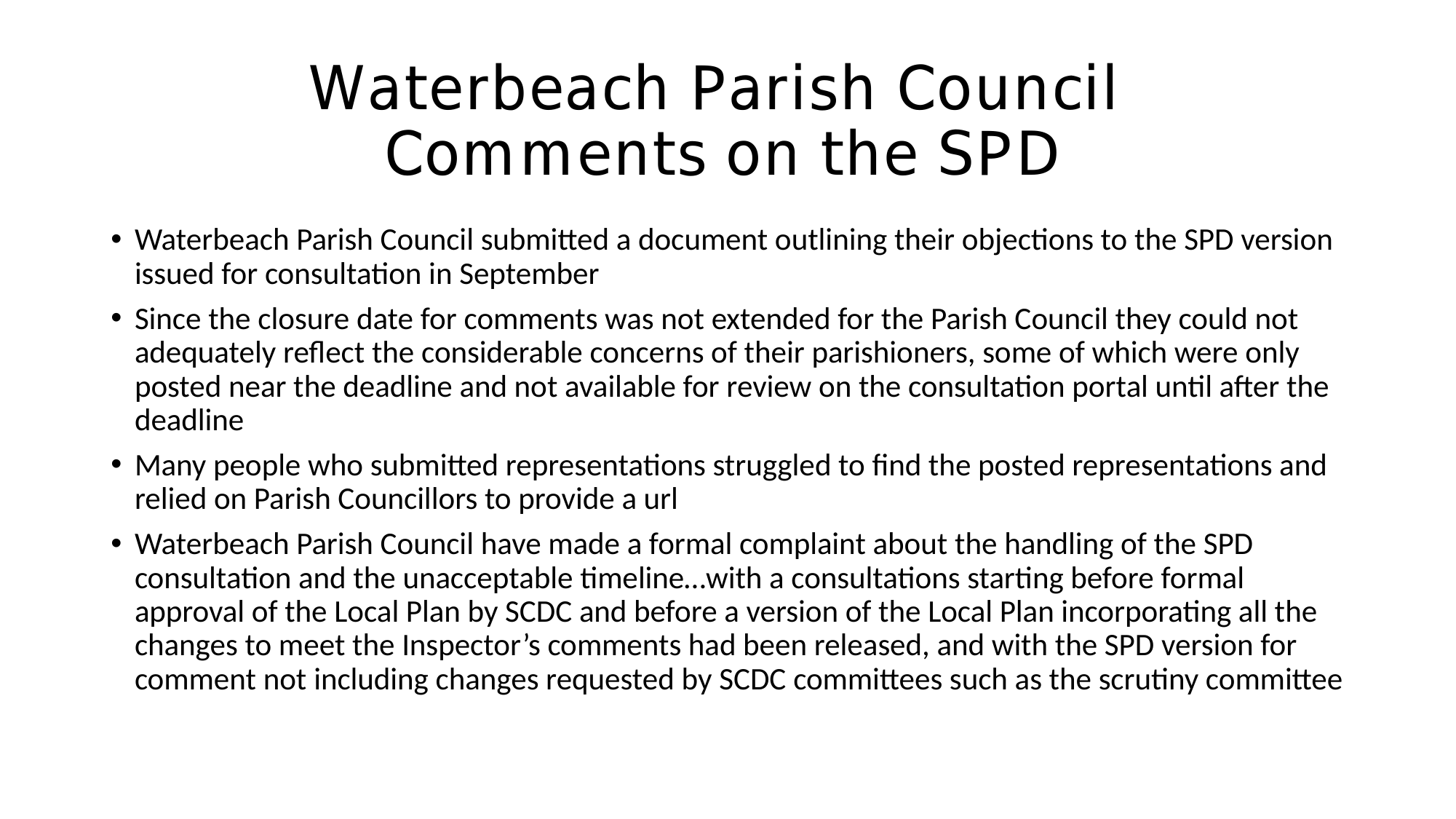

# Waterbeach Parish Council Comments on the SPD
Waterbeach Parish Council submitted a document outlining their objections to the SPD version issued for consultation in September
Since the closure date for comments was not extended for the Parish Council they could not adequately reflect the considerable concerns of their parishioners, some of which were only posted near the deadline and not available for review on the consultation portal until after the deadline
Many people who submitted representations struggled to find the posted representations and relied on Parish Councillors to provide a url
Waterbeach Parish Council have made a formal complaint about the handling of the SPD consultation and the unacceptable timeline…with a consultations starting before formal approval of the Local Plan by SCDC and before a version of the Local Plan incorporating all the changes to meet the Inspector’s comments had been released, and with the SPD version for comment not including changes requested by SCDC committees such as the scrutiny committee